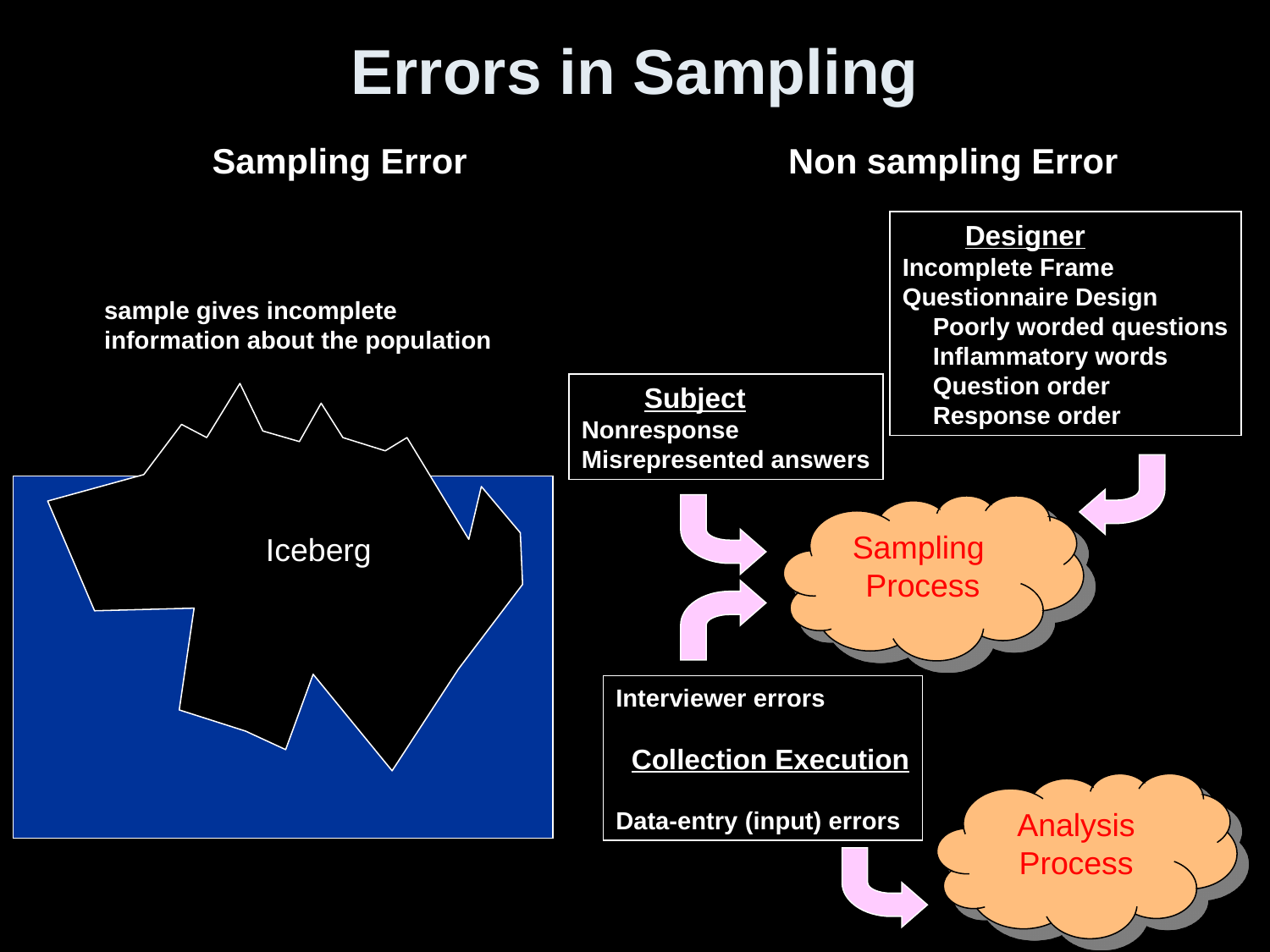

# Errors in Sampling
Sampling Error
Non sampling Error
        Designer
Incomplete Frame
Questionnaire Design
 Poorly worded questions
 Inflammatory words
 Question order
 Response order
sample gives incomplete information about the population
        Subject
Nonresponse
Misrepresented answers

Sampling
Process
Iceberg

Interviewer errors

  Collection Execution

Data-entry (input) errors
Analysis
Process